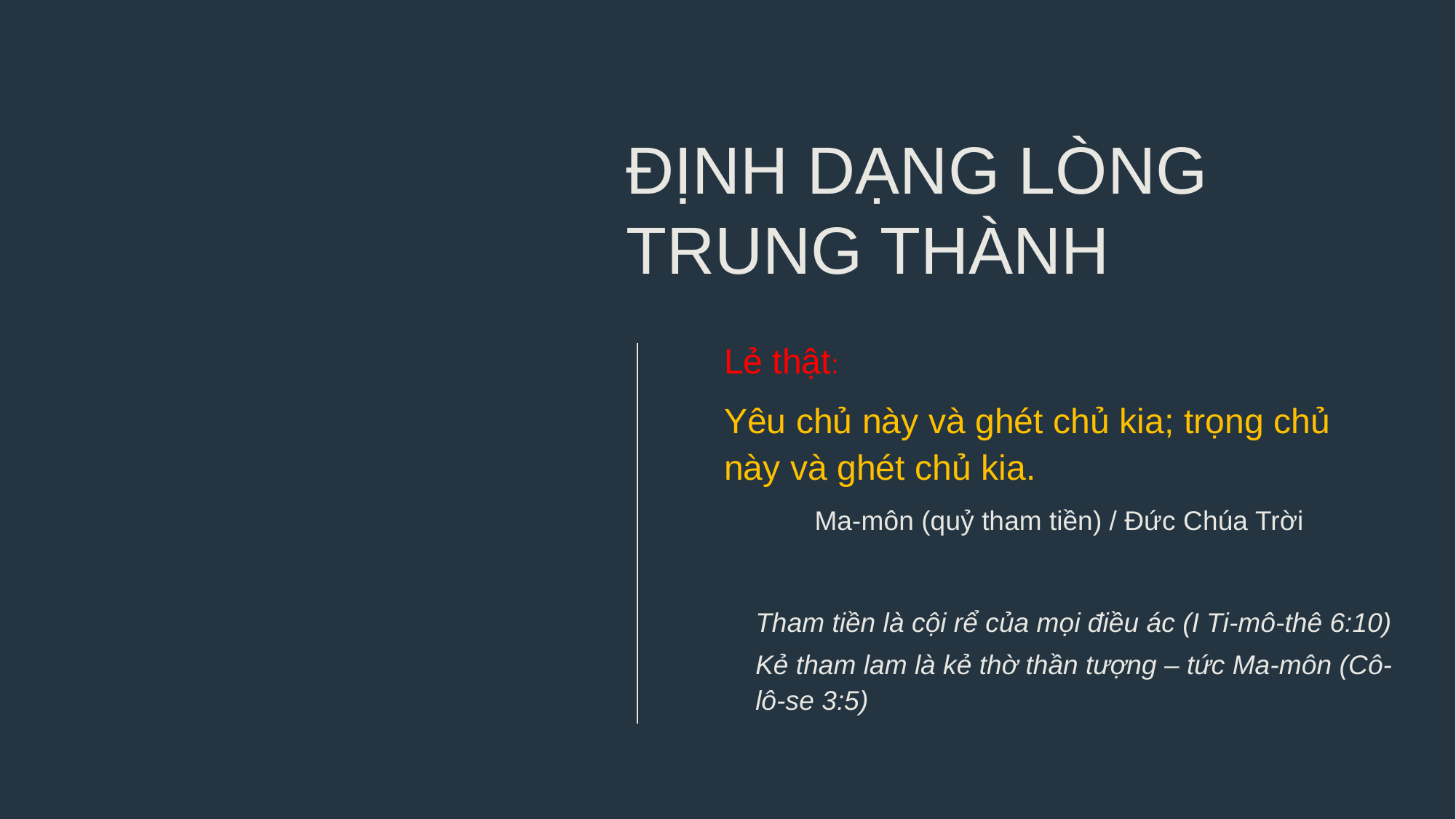

# ĐỊNH DẠNG LÒNG TRUNG THÀNH
Lẻ thật:
Yêu chủ này và ghét chủ kia; trọng chủ này và ghét chủ kia.
Ma-môn (quỷ tham tiền) / Đức Chúa Trời

	Tham tiền là cội rể của mọi điều ác (I Ti-mô-thê 6:10)
	Kẻ tham lam là kẻ thờ thần tượng – tức Ma-môn (Cô-lô-se 3:5)